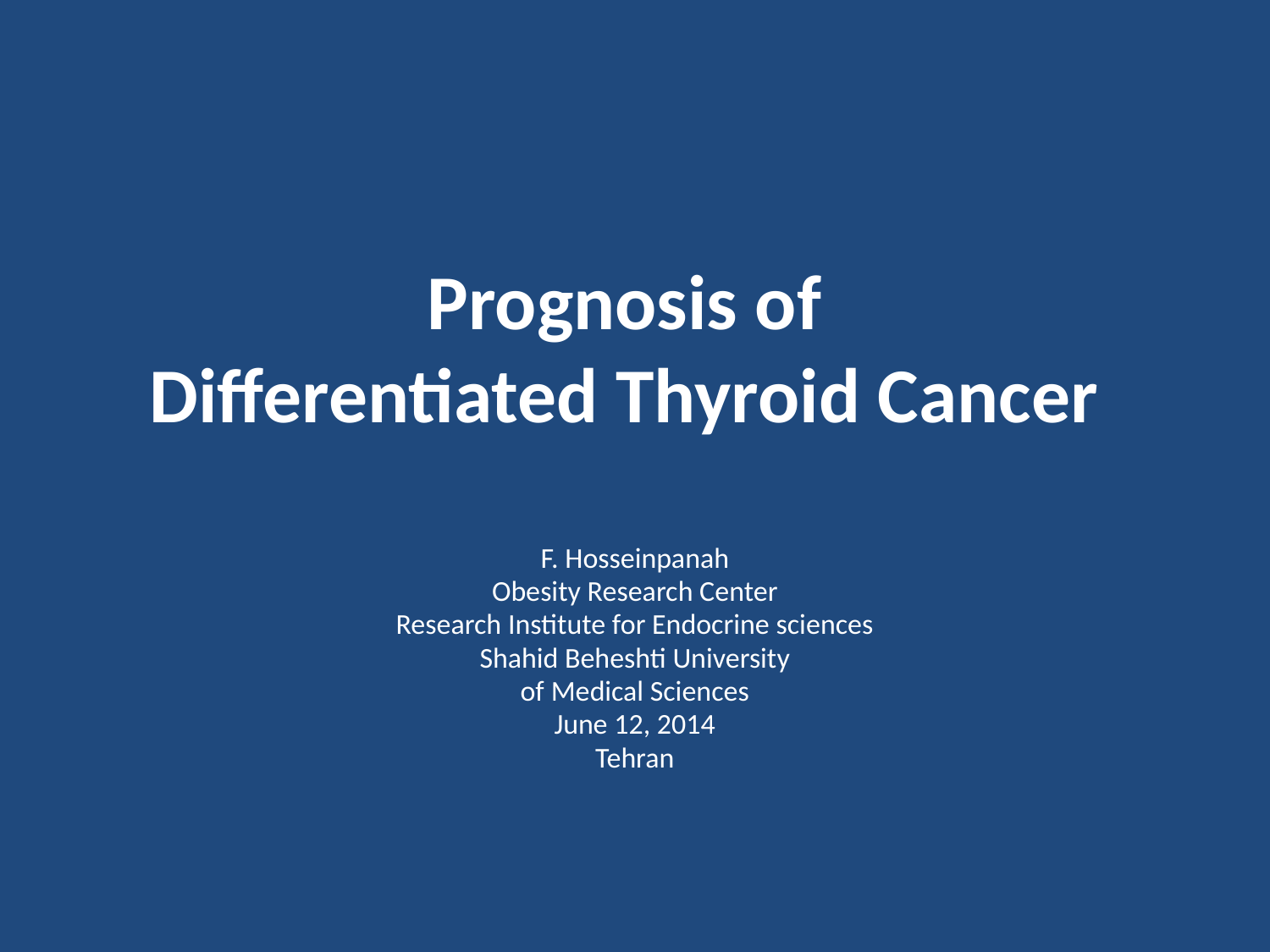

# Prognosis of Differentiated Thyroid Cancer
F. Hosseinpanah
Obesity Research Center
Research Institute for Endocrine sciences
Shahid Beheshti University
of Medical Sciences
June 12, 2014
Tehran